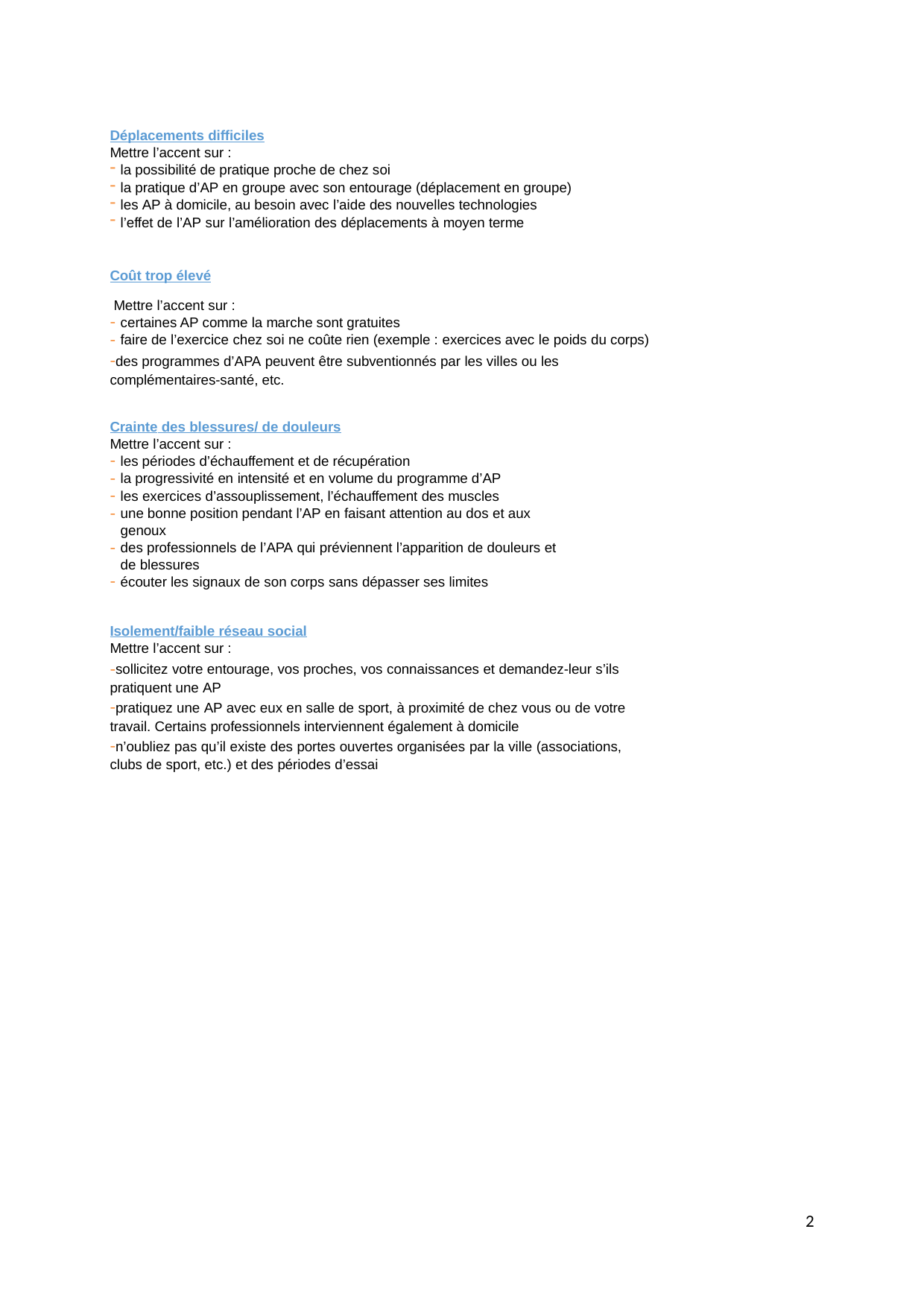

Déplacements difficiles
Mettre l’accent sur :
la possibilité de pratique proche de chez soi
la pratique d’AP en groupe avec son entourage (déplacement en groupe)
les AP à domicile, au besoin avec l’aide des nouvelles technologies
l’effet de l’AP sur l’amélioration des déplacements à moyen terme

Coût trop élevé
Mettre l’accent sur :
certaines AP comme la marche sont gratuites
faire de l’exercice chez soi ne coûte rien (exemple : exercices avec le poids du corps)
des programmes d’APA peuvent être subventionnés par les villes ou les  complémentaires-santé, etc.

Crainte des blessures/ de douleurs
Mettre l’accent sur :
les périodes d’échauffement et de récupération
la progressivité en intensité et en volume du programme d’AP
les exercices d’assouplissement, l’échauffement des muscles
une bonne position pendant l’AP en faisant attention au dos et aux genoux
des professionnels de l’APA qui préviennent l’apparition de douleurs et de blessures
écouter les signaux de son corps sans dépasser ses limites

Isolement/faible réseau social
Mettre l’accent sur :
sollicitez votre entourage, vos proches, vos connaissances et demandez-leur s’ils  pratiquent une AP
pratiquez une AP avec eux en salle de sport, à proximité de chez vous ou de votre  travail. Certains professionnels interviennent également à domicile
n’oubliez pas qu’il existe des portes ouvertes organisées par la ville (associations,  clubs de sport, etc.) et des périodes d’essai
2